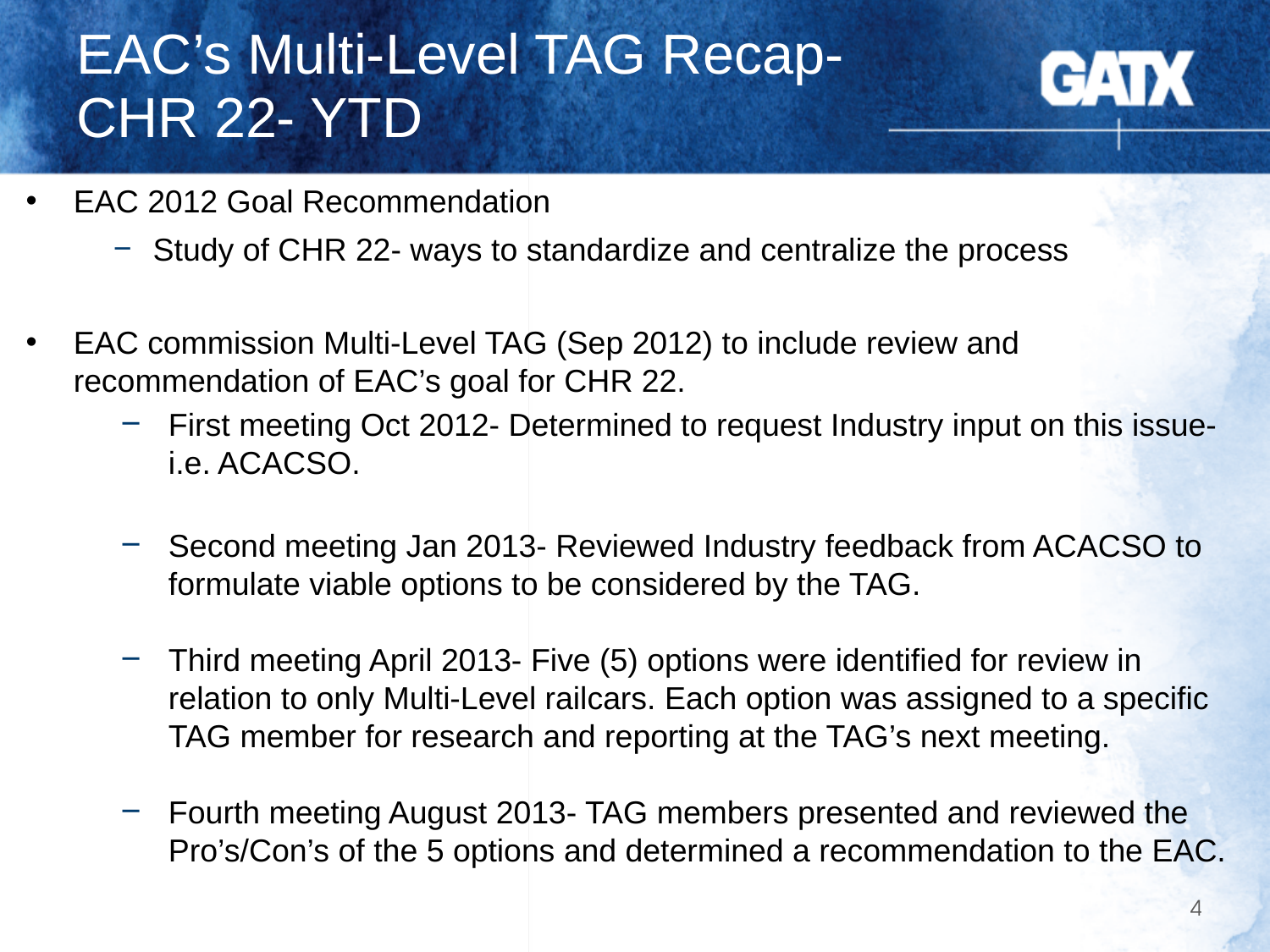

# EAC’s Multi-Level TAG Recap- CHR 22- YTD
EAC 2012 Goal Recommendation
Study of CHR 22- ways to standardize and centralize the process

EAC commission Multi-Level TAG (Sep 2012) to include review and recommendation of EAC’s goal for CHR 22.
First meeting Oct 2012- Determined to request Industry input on this issue- i.e. ACACSO.

Second meeting Jan 2013- Reviewed Industry feedback from ACACSO to formulate viable options to be considered by the TAG.

Third meeting April 2013- Five (5) options were identified for review in relation to only Multi-Level railcars. Each option was assigned to a specific TAG member for research and reporting at the TAG’s next meeting.

Fourth meeting August 2013- TAG members presented and reviewed the Pro’s/Con’s of the 5 options and determined a recommendation to the EAC.

4